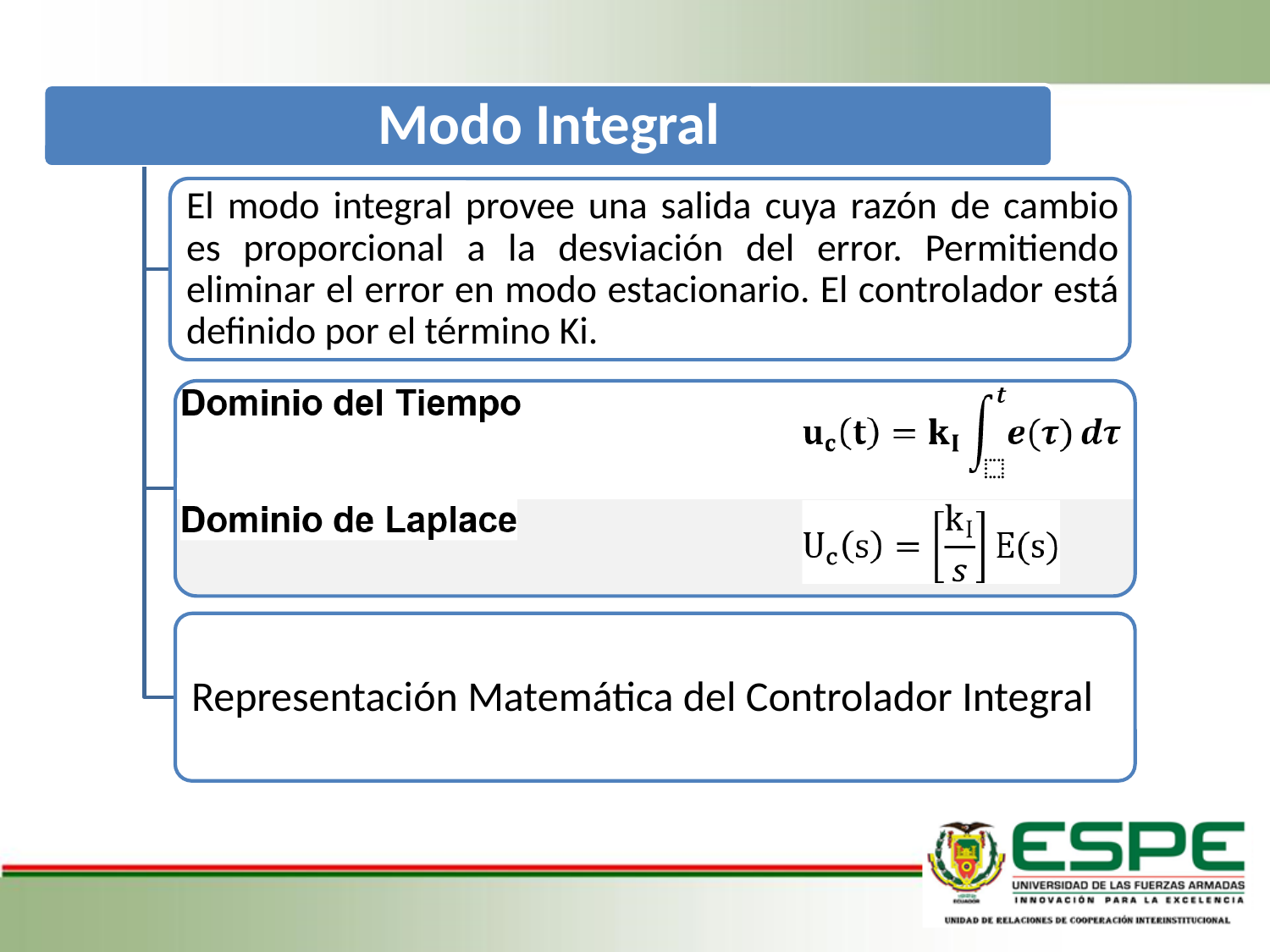

Modo Integral
El modo integral provee una salida cuya razón de cambio es proporcional a la desviación del error. Permitiendo eliminar el error en modo estacionario. El controlador está definido por el término Ki.

Representación Matemática del Controlador Integral